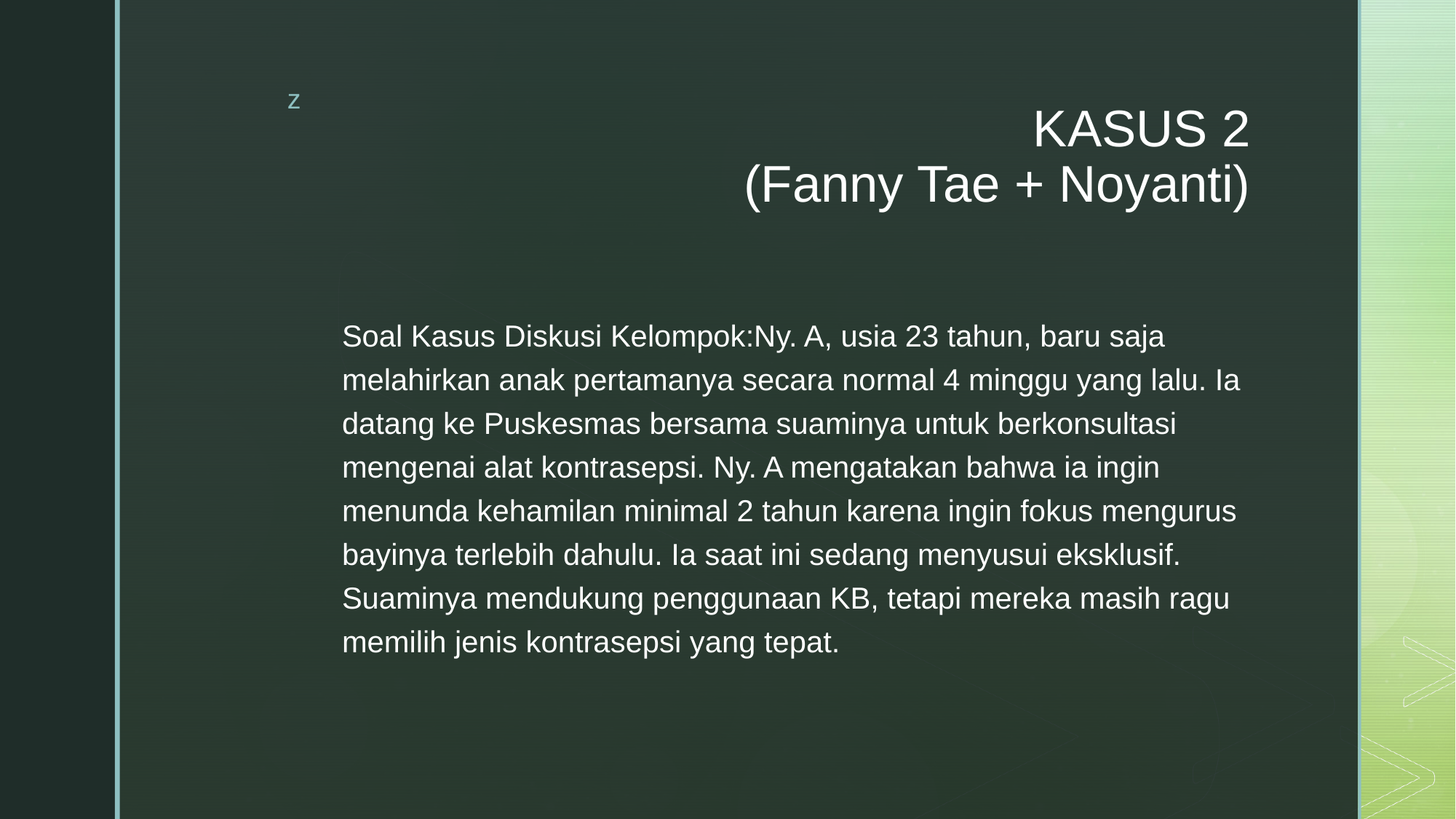

# KASUS 2 (Fanny Tae + Noyanti)
Soal Kasus Diskusi Kelompok:Ny. A, usia 23 tahun, baru saja melahirkan anak pertamanya secara normal 4 minggu yang lalu. Ia datang ke Puskesmas bersama suaminya untuk berkonsultasi mengenai alat kontrasepsi. Ny. A mengatakan bahwa ia ingin menunda kehamilan minimal 2 tahun karena ingin fokus mengurus bayinya terlebih dahulu. Ia saat ini sedang menyusui eksklusif. Suaminya mendukung penggunaan KB, tetapi mereka masih ragu memilih jenis kontrasepsi yang tepat.⁠